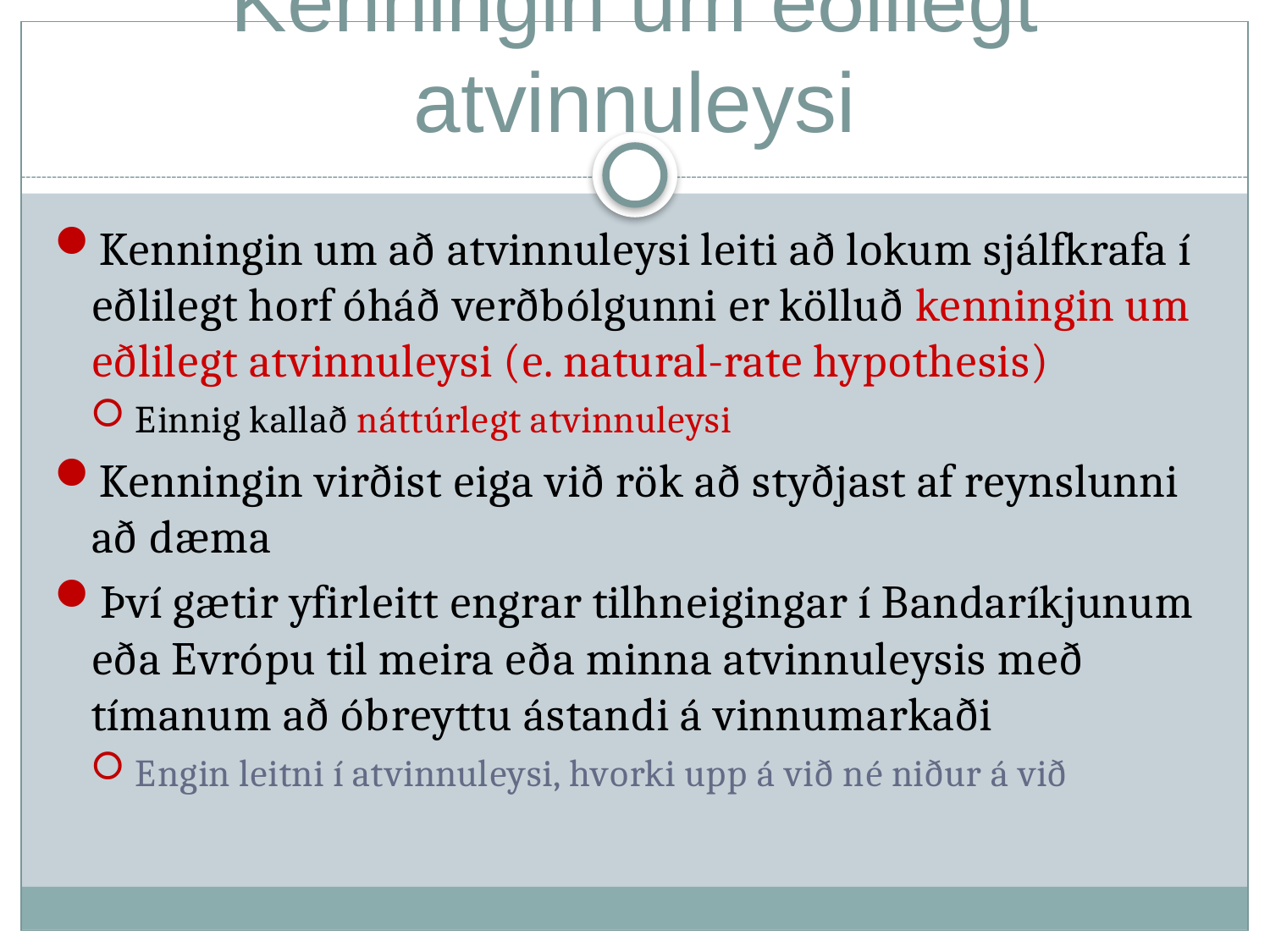

# Kenningin um eðlilegt atvinnuleysi
Kenningin um að atvinnuleysi leiti að lokum sjálfkrafa í eðlilegt horf óháð verðbólgunni er kölluð kenningin um eðlilegt atvinnuleysi (e. natural-rate hypothesis)
 Einnig kallað náttúrlegt atvinnuleysi
Kenningin virðist eiga við rök að styðjast af reynslunni að dæma
Því gætir yfirleitt engrar tilhneigingar í Bandaríkjunum eða Evrópu til meira eða minna atvinnuleysis með tímanum að óbreyttu ástandi á vinnumarkaði
 Engin leitni í atvinnuleysi, hvorki upp á við né niður á við